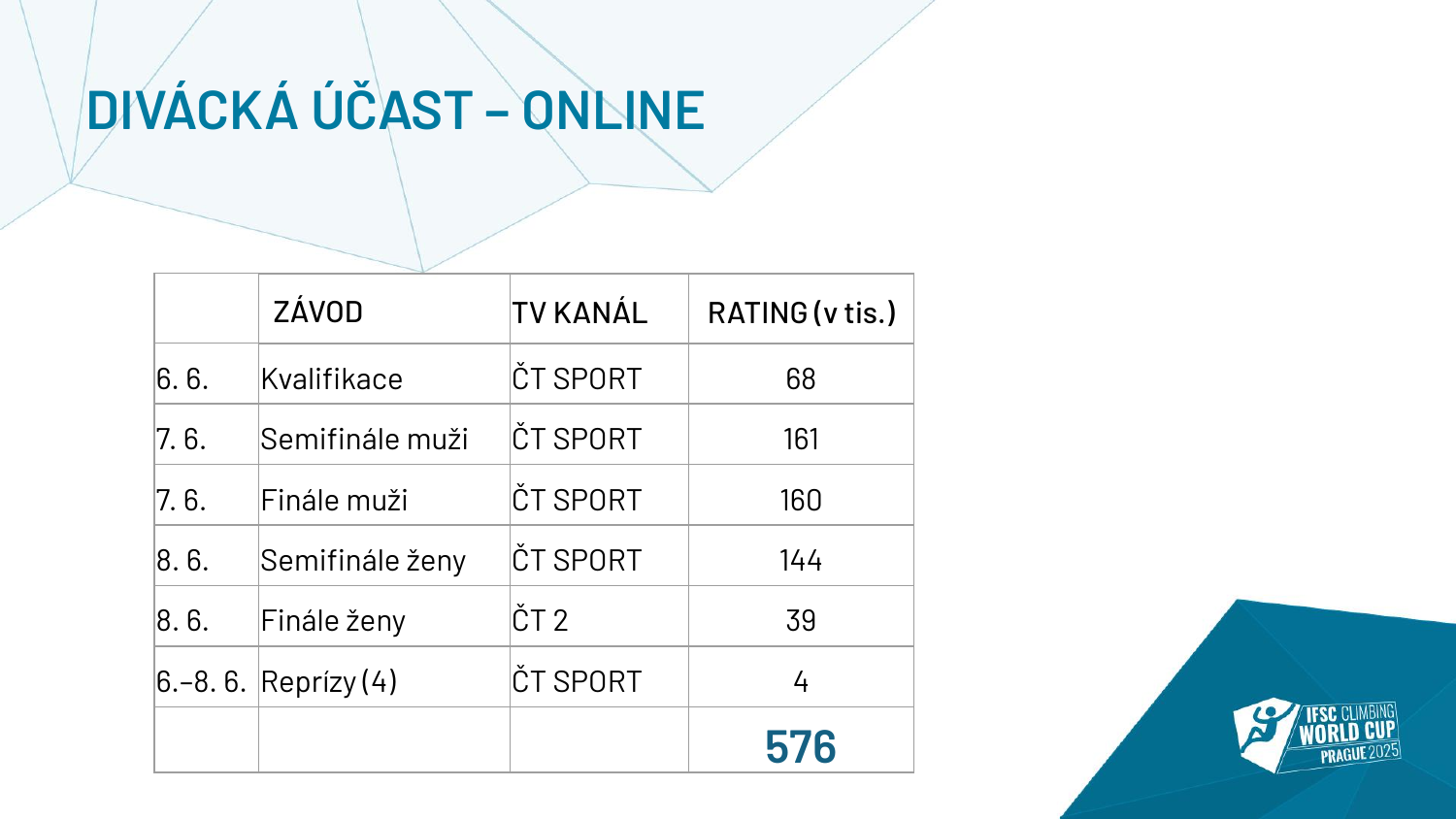

DIVÁCKÁ ÚČAST – ONLINE
|  | ZÁVOD | TV KANÁL | RATING (v tis.) |
| --- | --- | --- | --- |
| 6. 6. | Kvalifikace | ČT SPORT | 68 |
| 7. 6. | Semifinále muži | ČT SPORT | 161 |
| 7. 6. | Finále muži | ČT SPORT | 160 |
| 8. 6. | Semifinále ženy | ČT SPORT | 144 |
| 8. 6. | Finále ženy | ČT 2 | 39 |
| 6.–8. 6. | Reprízy (4) | ČT SPORT | 4 |
|  |  |  | 576 |